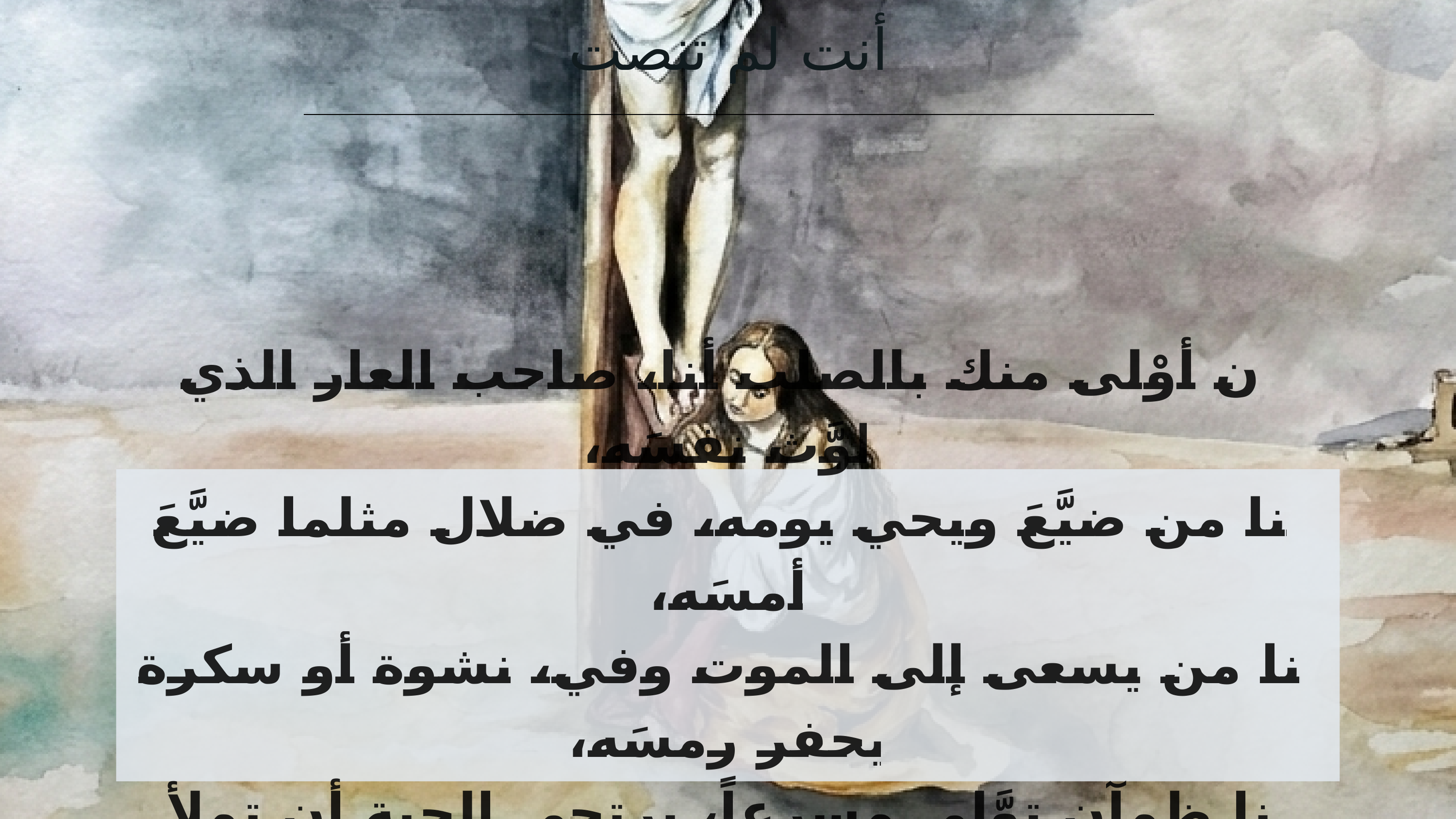

أنت لم تنصت

أن أوْلى منك بالصلب أنا، صاحب العار الذي لوَّث نفسَه،
أنا من ضيَّعَ ويحي يومه، في ضلال مثلما ضيَّعَ أمسَه،
أنا من يسعى إلى الموت وفي، نشوة أو سكرة يحفر رمسَه،
أنا ظمآن توَّلى مسرعاً، يرتجي الحية أن تملأ كأسَه